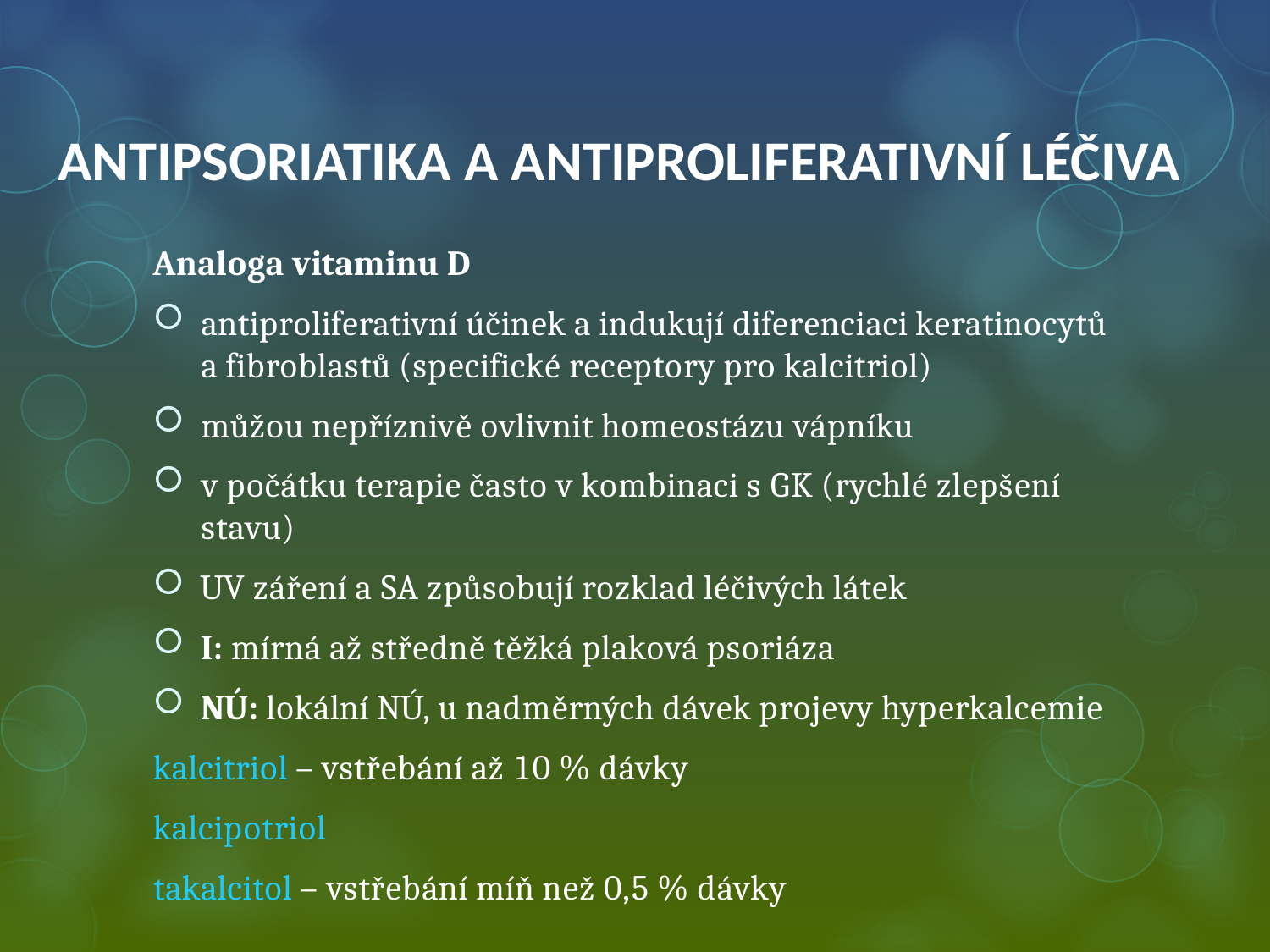

# ANTIPSORIATIKA A ANTIPROLIFERATIVNÍ LÉČIVA
Analoga vitaminu D
antiproliferativní účinek a indukují diferenciaci keratinocytů a fibroblastů (specifické receptory pro kalcitriol)
můžou nepříznivě ovlivnit homeostázu vápníku
v počátku terapie často v kombinaci s GK (rychlé zlepšení stavu)
UV záření a SA způsobují rozklad léčivých látek
I: mírná až středně těžká plaková psoriáza
NÚ: lokální NÚ, u nadměrných dávek projevy hyperkalcemie
kalcitriol – vstřebání až 10 % dávky
kalcipotriol
takalcitol – vstřebání míň než 0,5 % dávky